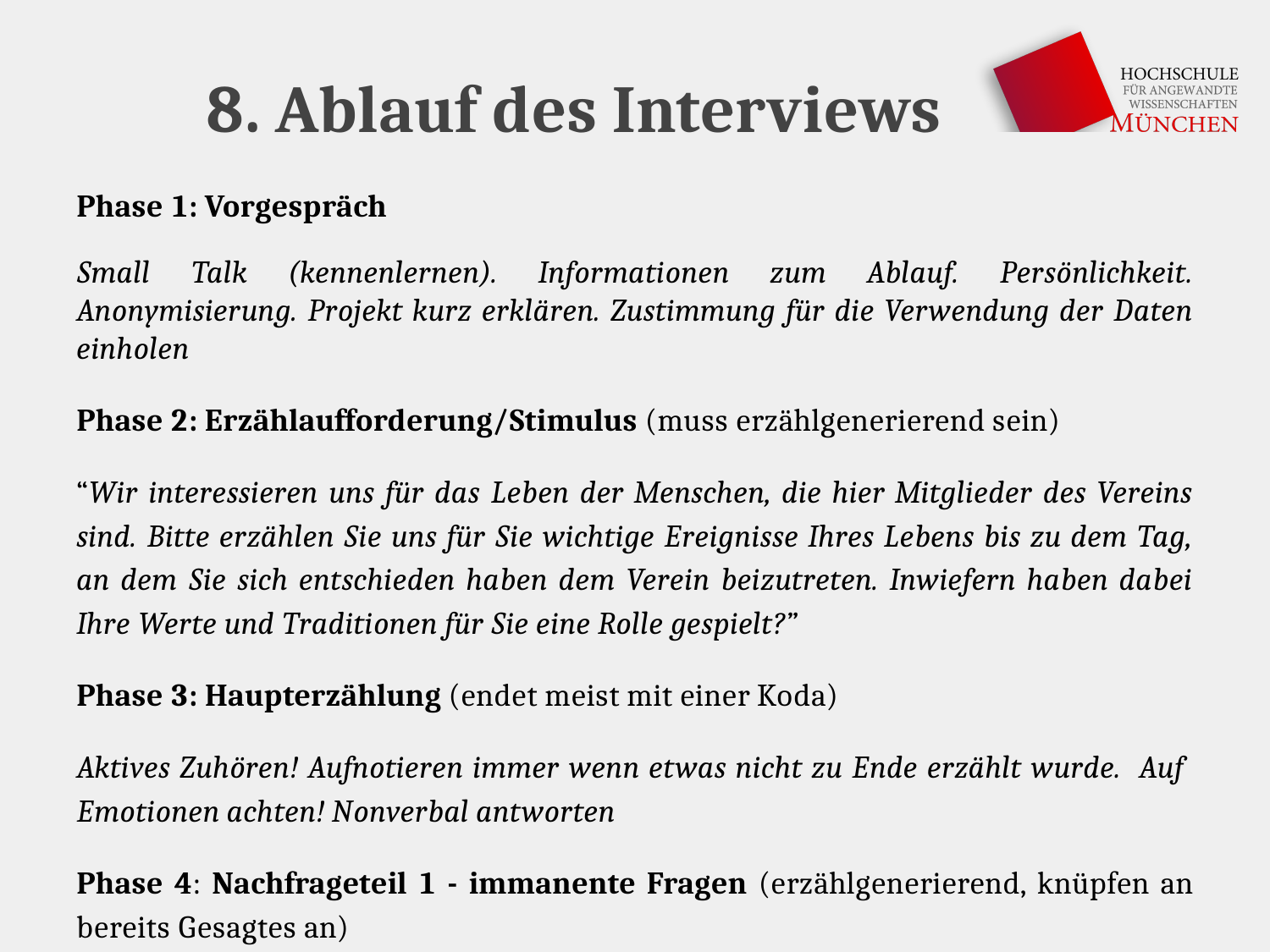

# 8. Ablauf des Interviews
Phase 1: Vorgespräch
Small Talk (kennenlernen). Informationen zum Ablauf. Persönlichkeit. Anonymisierung. Projekt kurz erklären. Zustimmung für die Verwendung der Daten einholen
Phase 2: Erzählaufforderung/Stimulus (muss erzählgenerierend sein)
“Wir interessieren uns für das Leben der Menschen, die hier Mitglieder des Vereins sind. Bitte erzählen Sie uns für Sie wichtige Ereignisse Ihres Lebens bis zu dem Tag, an dem Sie sich entschieden haben dem Verein beizutreten. Inwiefern haben dabei Ihre Werte und Traditionen für Sie eine Rolle gespielt?”
Phase 3: Haupterzählung (endet meist mit einer Koda)
Aktives Zuhören! Aufnotieren immer wenn etwas nicht zu Ende erzählt wurde.  Auf  Emotionen achten! Nonverbal antworten
Phase 4: Nachfrageteil 1 - immanente Fragen (erzählgenerierend, knüpfen an bereits Gesagtes an)
neue Erzähl-Stimuli… Sie haben uns erzählt dass, ...können Sie uns das im Detail erklären